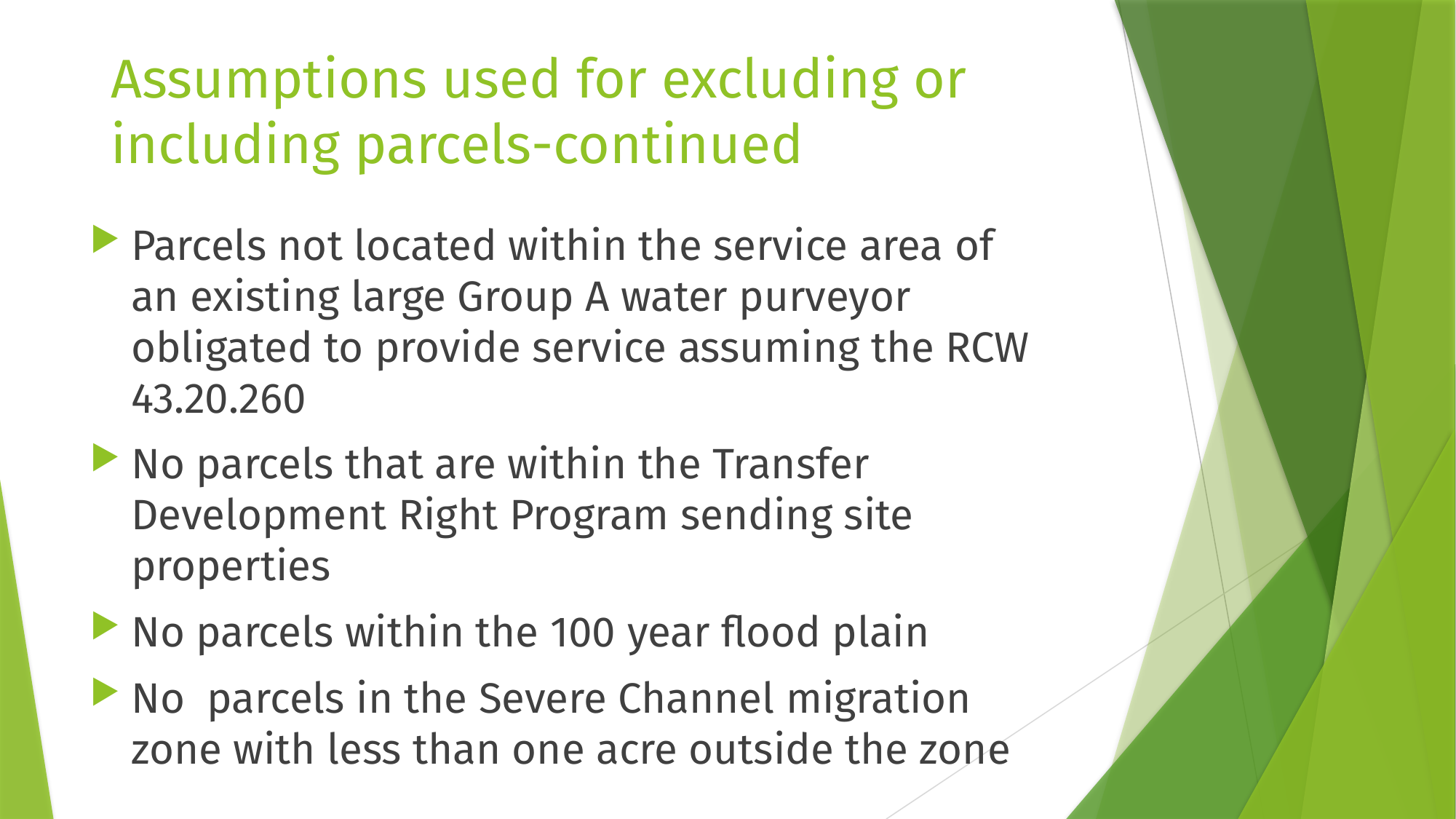

# Assumptions used for excluding or including parcels-continued
Parcels not located within the service area of an existing large Group A water purveyor obligated to provide service assuming the RCW 43.20.260
No parcels that are within the Transfer Development Right Program sending site properties
No parcels within the 100 year flood plain
No  parcels in the Severe Channel migration zone with less than one acre outside the zone